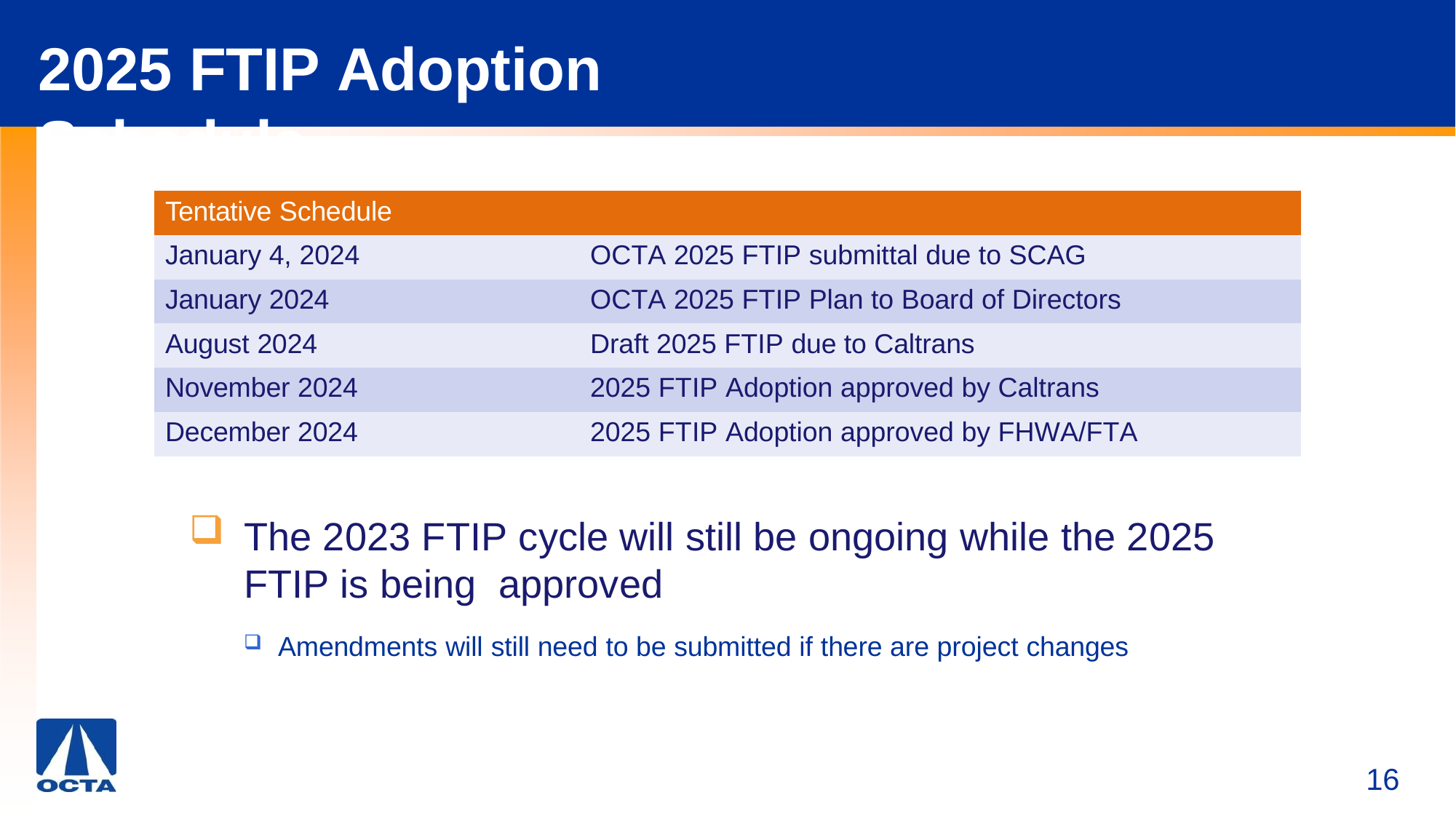

# 2025 FTIP Adoption Schedule
| Tentative Schedule |  |
| --- | --- |
| January 4, 2024 | OCTA 2025 FTIP submittal due to SCAG |
| January 2024 | OCTA 2025 FTIP Plan to Board of Directors |
| August 2024 | Draft 2025 FTIP due to Caltrans |
| November 2024 | 2025 FTIP Adoption approved by Caltrans |
| December 2024 | 2025 FTIP Adoption approved by FHWA/FTA |
The 2023 FTIP cycle will still be ongoing while the 2025 FTIP is being  approved

Amendments will still need to be submitted if there are project changes
16